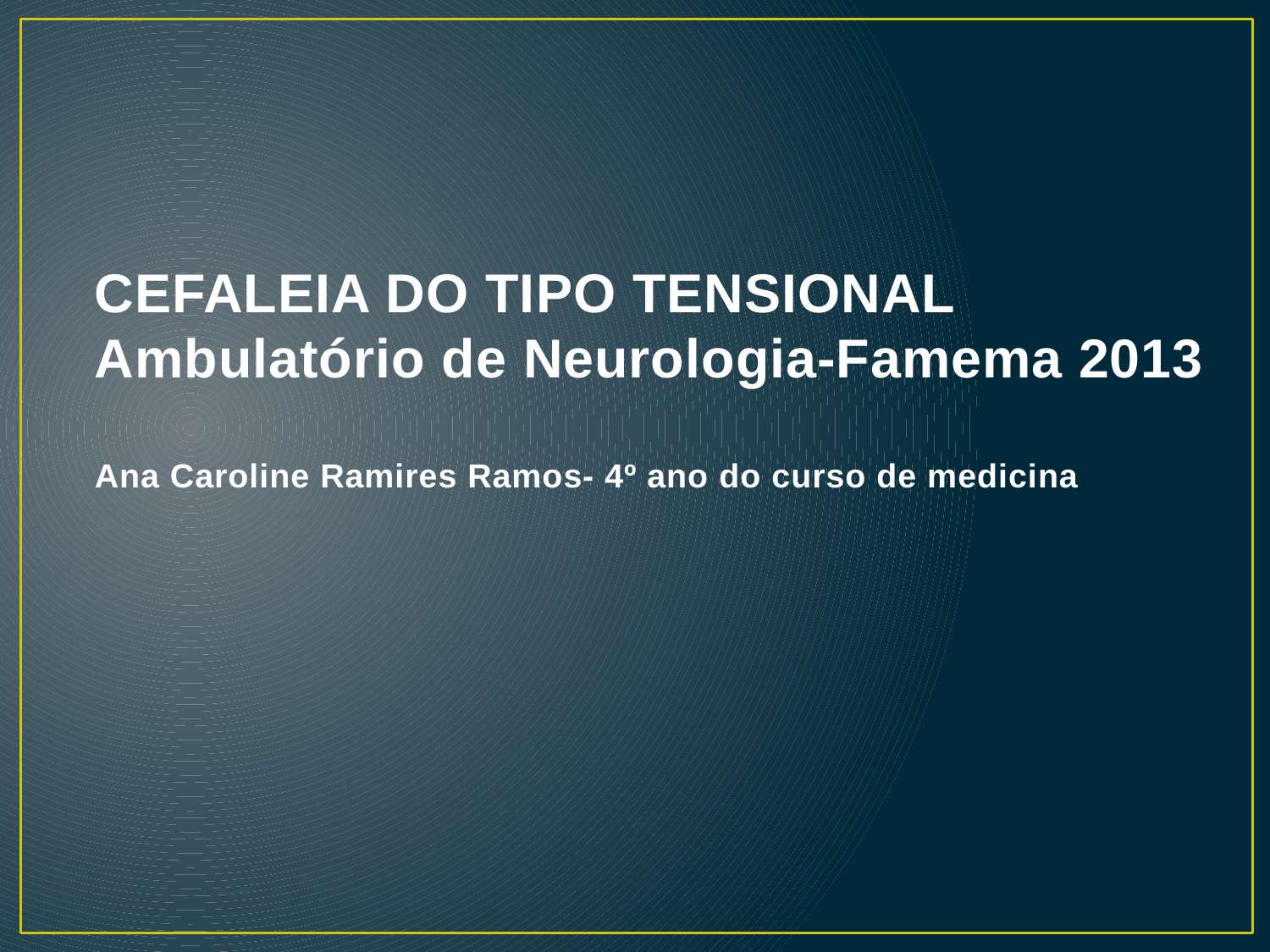

# CEFALEIA DO TIPO TENSIONAL Ambulatório de Neurologia-Famema 2013 Ana Caroline Ramires Ramos- 4º ano do curso de medicina